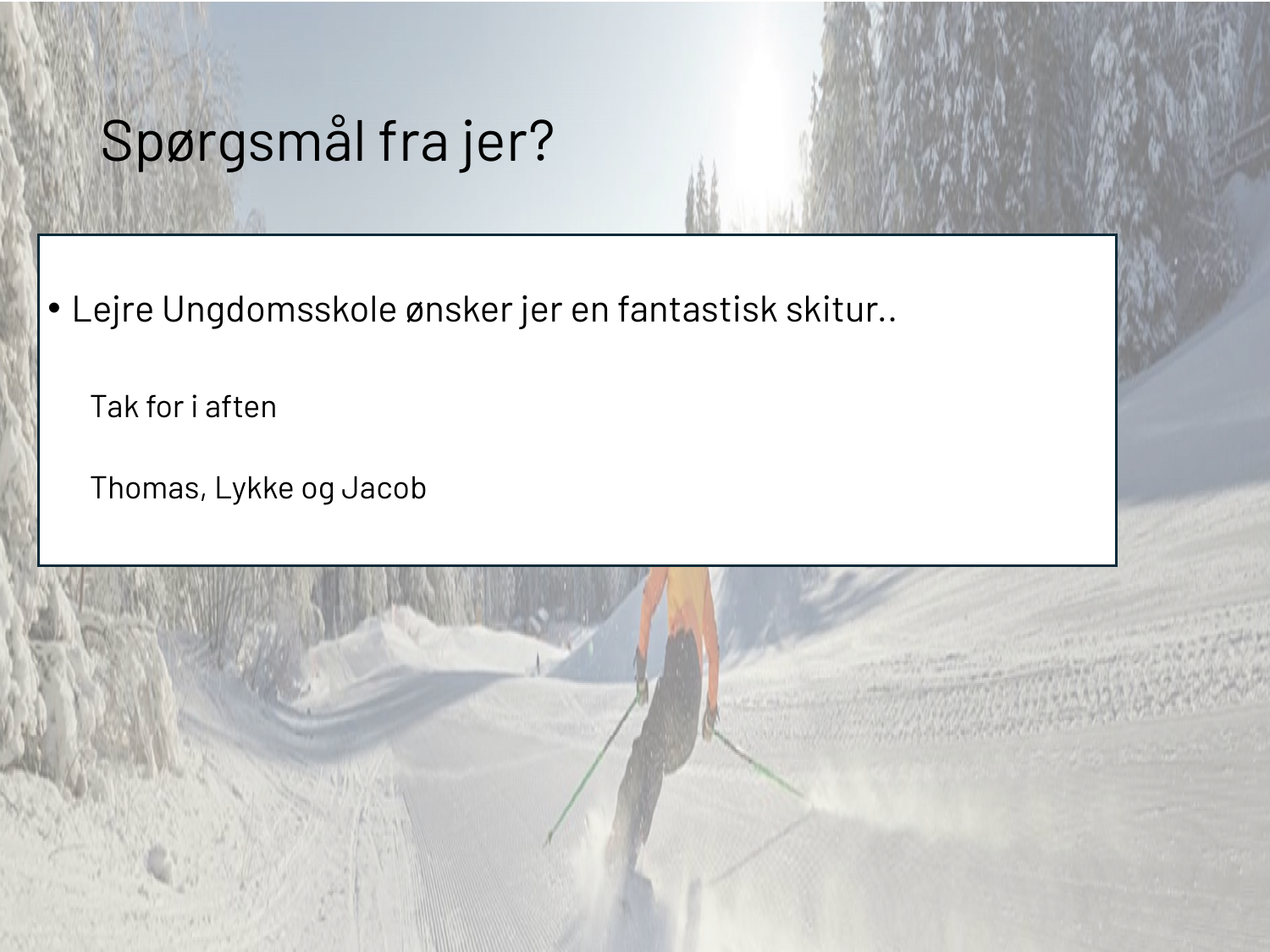

# Spørgsmål fra jer?

Lejre Ungdomsskole ønsker jer en fantastisk skitur..

Tak for i aften

Thomas, Lykke og Jacob